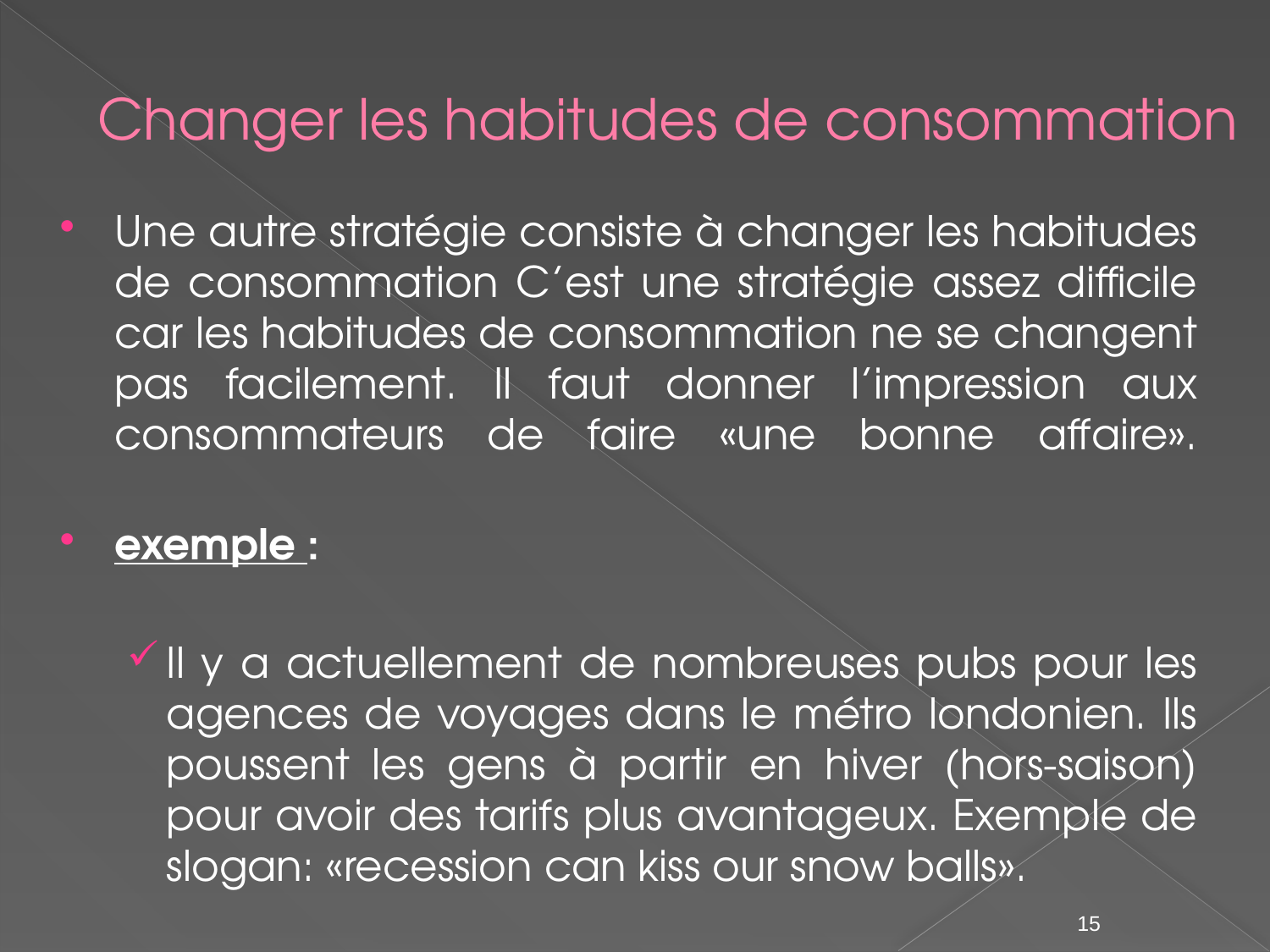

# Changer les habitudes de consommation
Une autre stratégie consiste à changer les habitudes de consommation C’est une stratégie assez difficile car les habitudes de consommation ne se changent pas facilement. Il faut donner l’impression aux consommateurs de faire «une bonne affaire».
exemple :

Il y a actuellement de nombreuses pubs pour les agences de voyages dans le métro londonien. Ils poussent les gens à partir en hiver (hors-saison) pour avoir des tarifs plus avantageux. Exemple de slogan: «recession can kiss our snow balls».
15